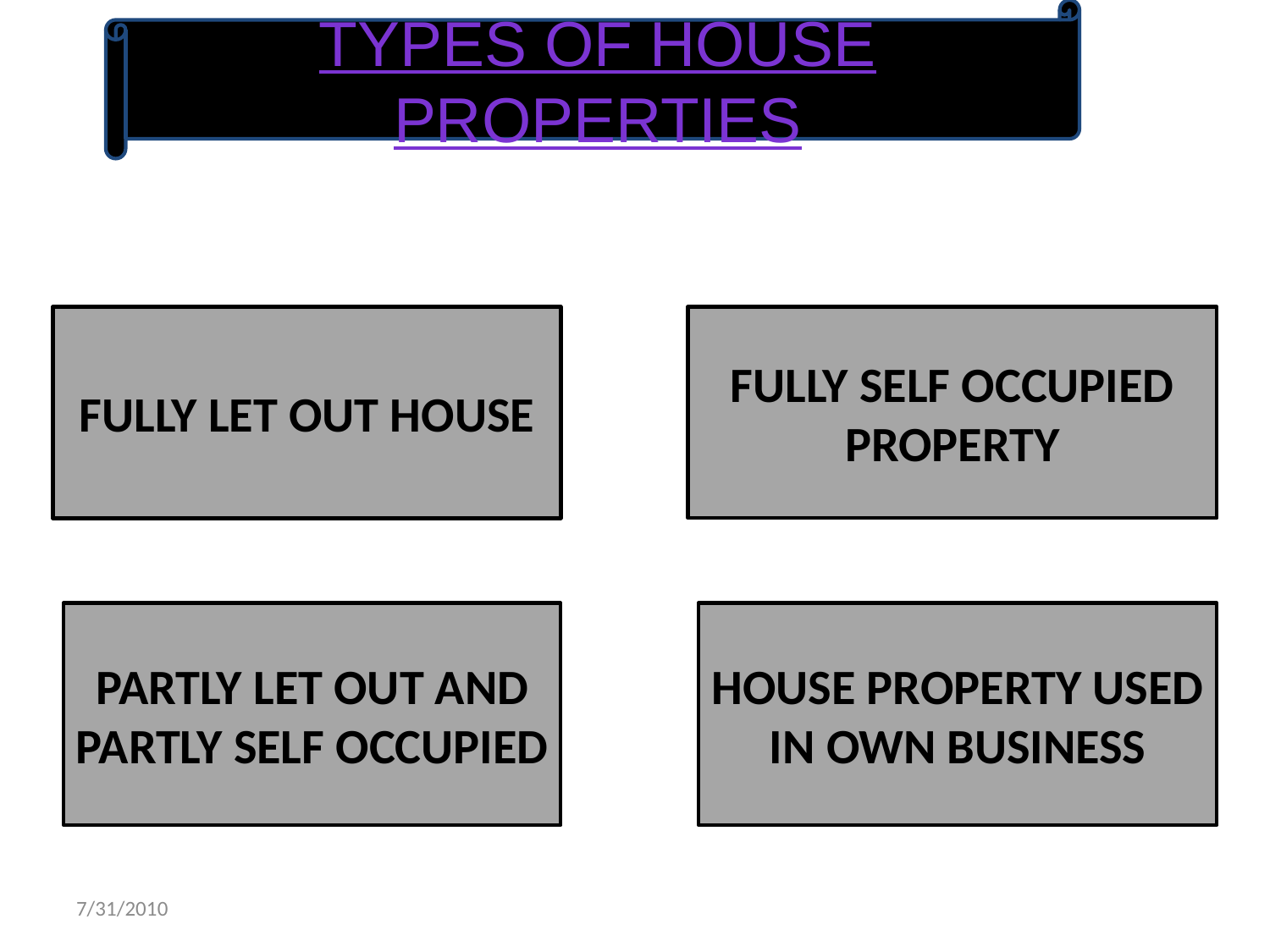

TYPES OF HOUSE PROPERTIES
FULLY LET OUT HOUSE
FULLY SELF OCCUPIED PROPERTY
PARTLY LET OUT AND PARTLY SELF OCCUPIED
HOUSE PROPERTY USED IN OWN BUSINESS
7/31/2010
ERO0161104
12